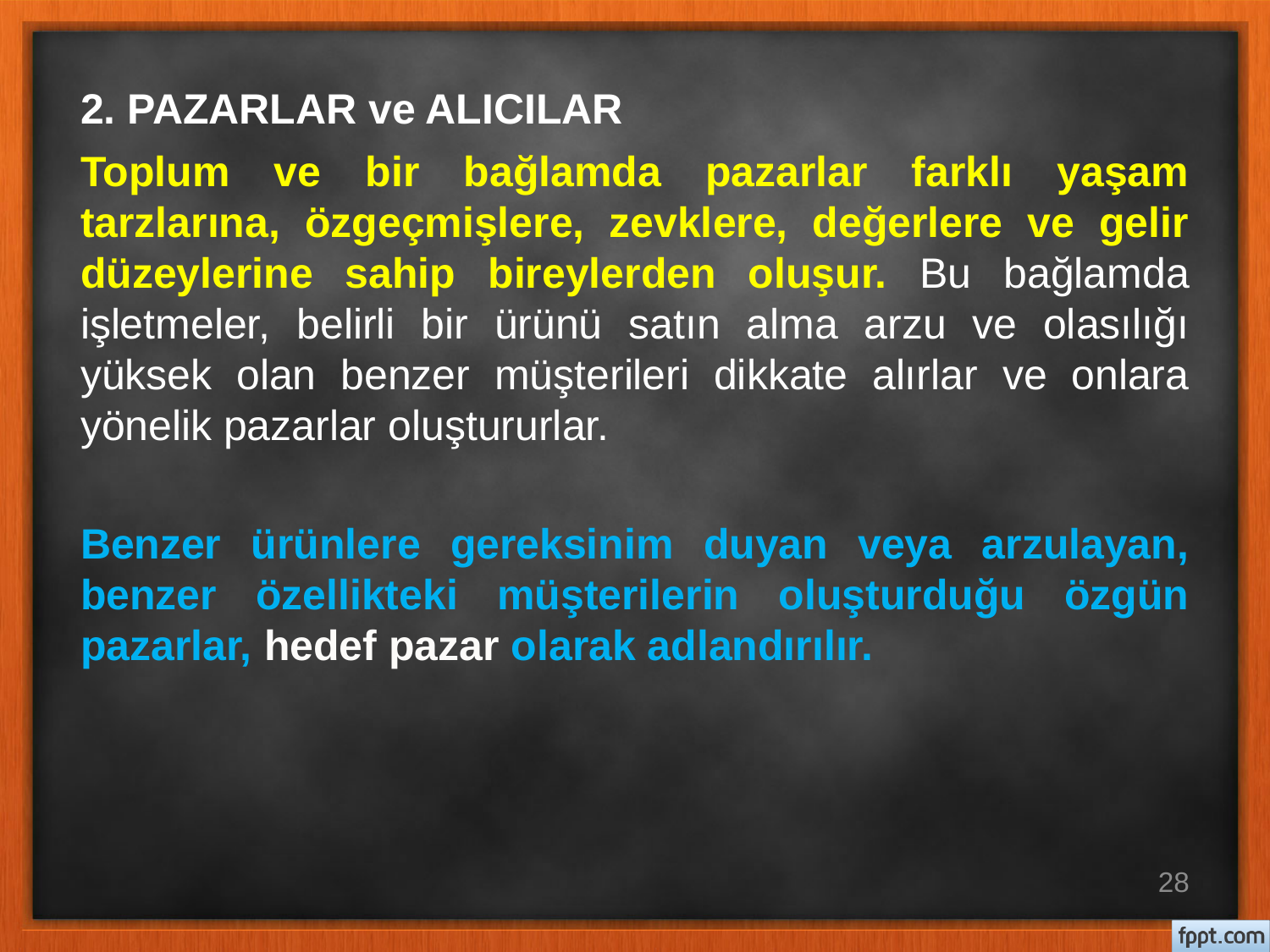

# 2. PAZARLAR ve ALICILAR
Toplum ve bir bağlamda pazarlar farklı yaşam tarzlarına, özgeçmişlere, zevklere, değerlere ve gelir düzeylerine sahip bireylerden oluşur. Bu bağlamda işletmeler, belirli bir ürünü satın alma arzu ve olasılığı yüksek olan benzer müşterileri dikkate alırlar ve onlara yönelik pazarlar oluştururlar.

Benzer ürünlere gereksinim duyan veya arzulayan, benzer özellikteki müşterilerin oluşturduğu özgün pazarlar, hedef pazar olarak adlandırılır.

28